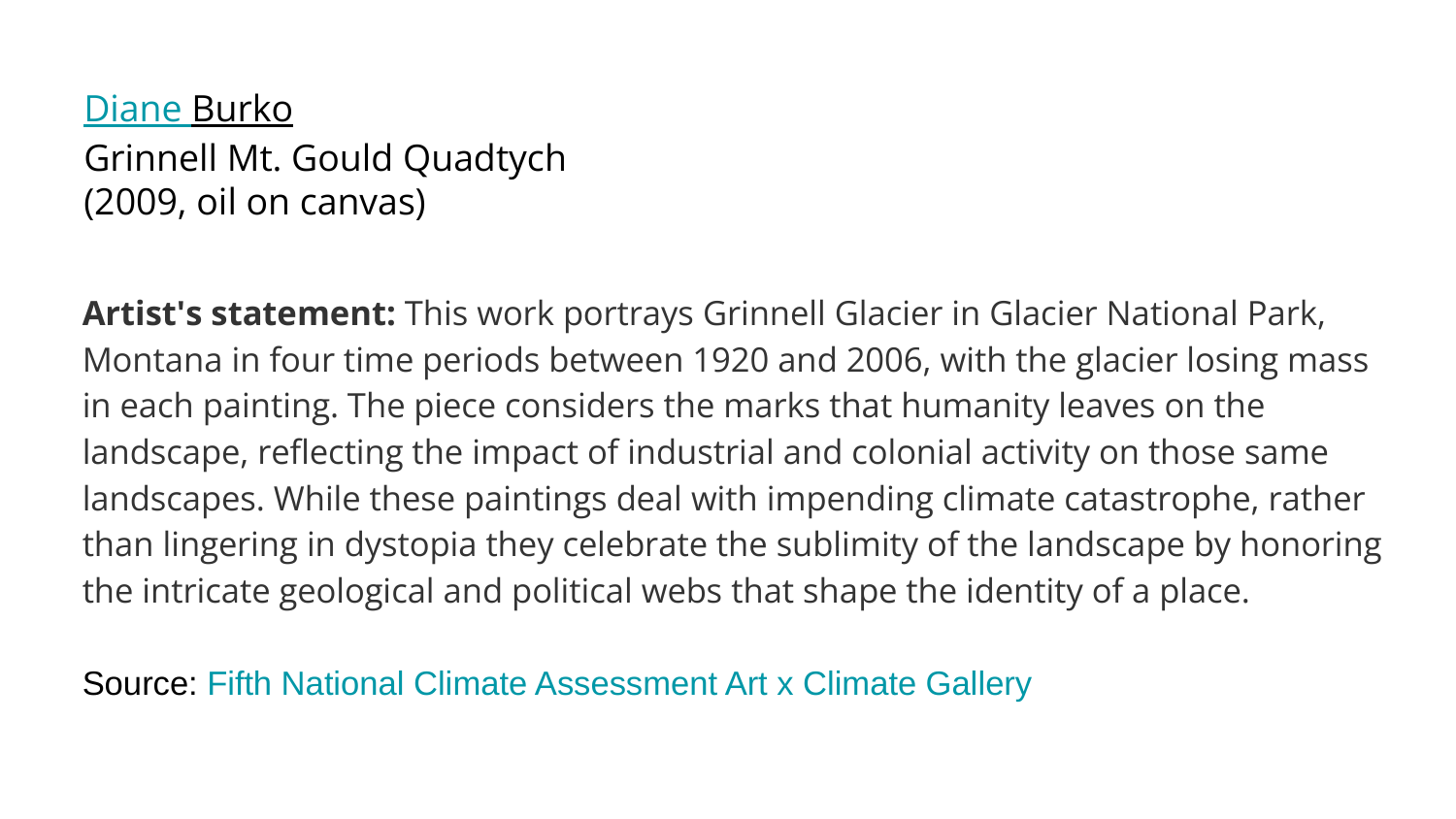

# Diane Burko Grinnell Mt. Gould Quadtych (2009, oil on canvas)
Artist's statement: This work portrays Grinnell Glacier in Glacier National Park, Montana in four time periods between 1920 and 2006, with the glacier losing mass in each painting. The piece considers the marks that humanity leaves on the landscape, reflecting the impact of industrial and colonial activity on those same landscapes. While these paintings deal with impending climate catastrophe, rather than lingering in dystopia they celebrate the sublimity of the landscape by honoring the intricate geological and political webs that shape the identity of a place.

Source: Fifth National Climate Assessment Art x Climate Gallery